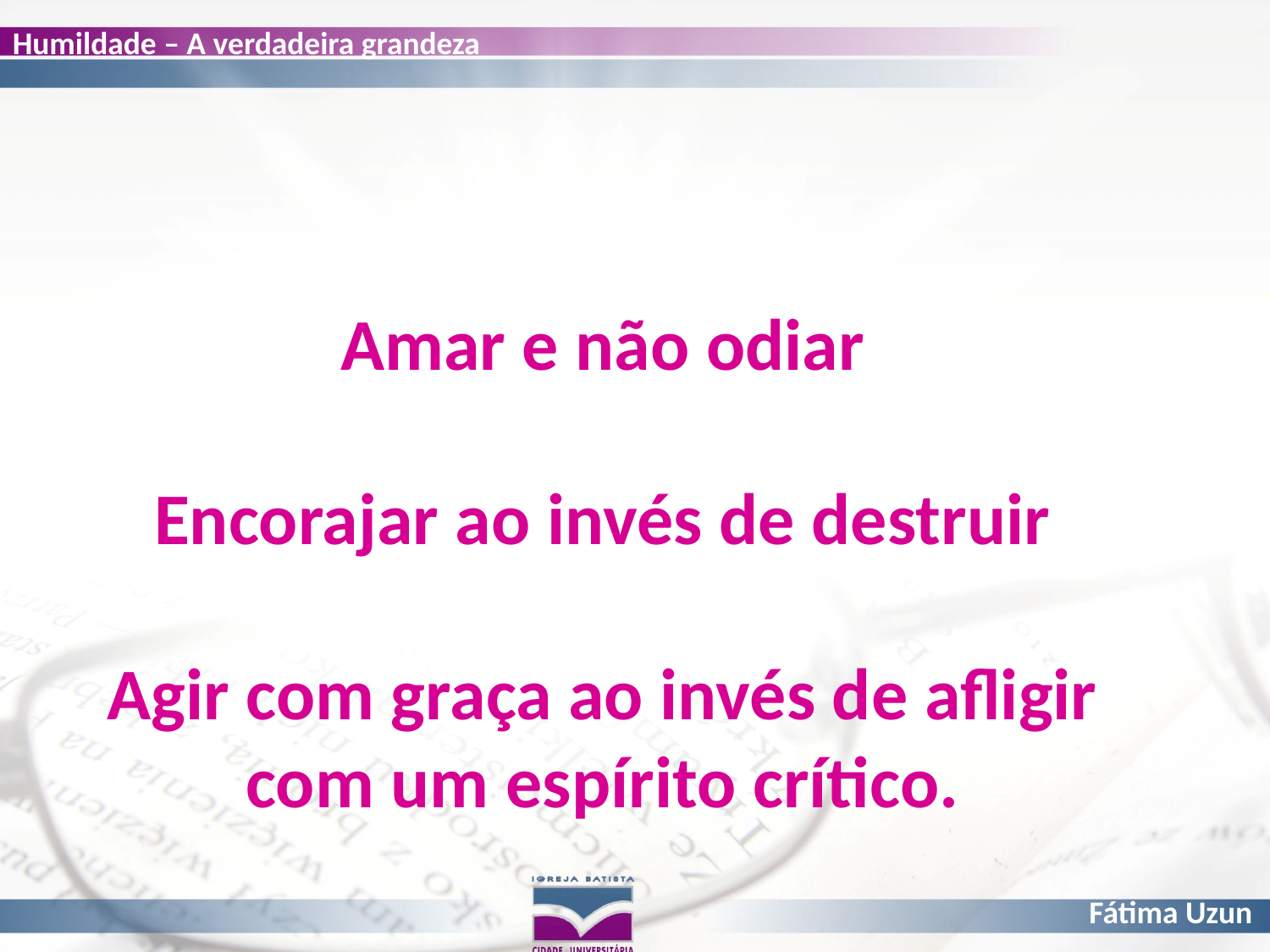

# Amar e não odiar Encorajar ao invés de destruir Agir com graça ao invés de afligir com um espírito crítico.